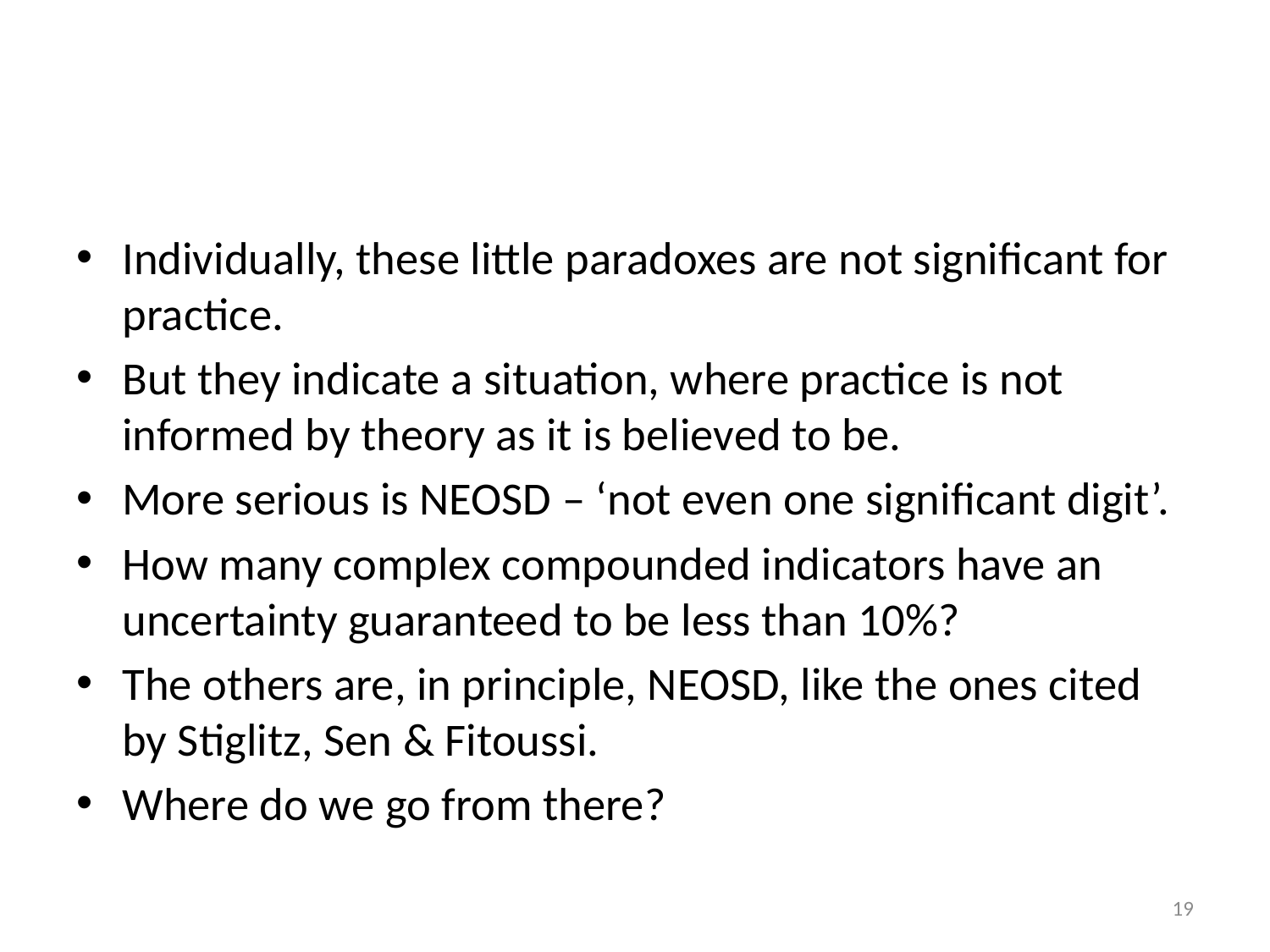

#
Individually, these little paradoxes are not significant for practice.
But they indicate a situation, where practice is not informed by theory as it is believed to be.
More serious is NEOSD – ‘not even one significant digit’.
How many complex compounded indicators have an uncertainty guaranteed to be less than 10%?
The others are, in principle, NEOSD, like the ones cited by Stiglitz, Sen & Fitoussi.
Where do we go from there?
19